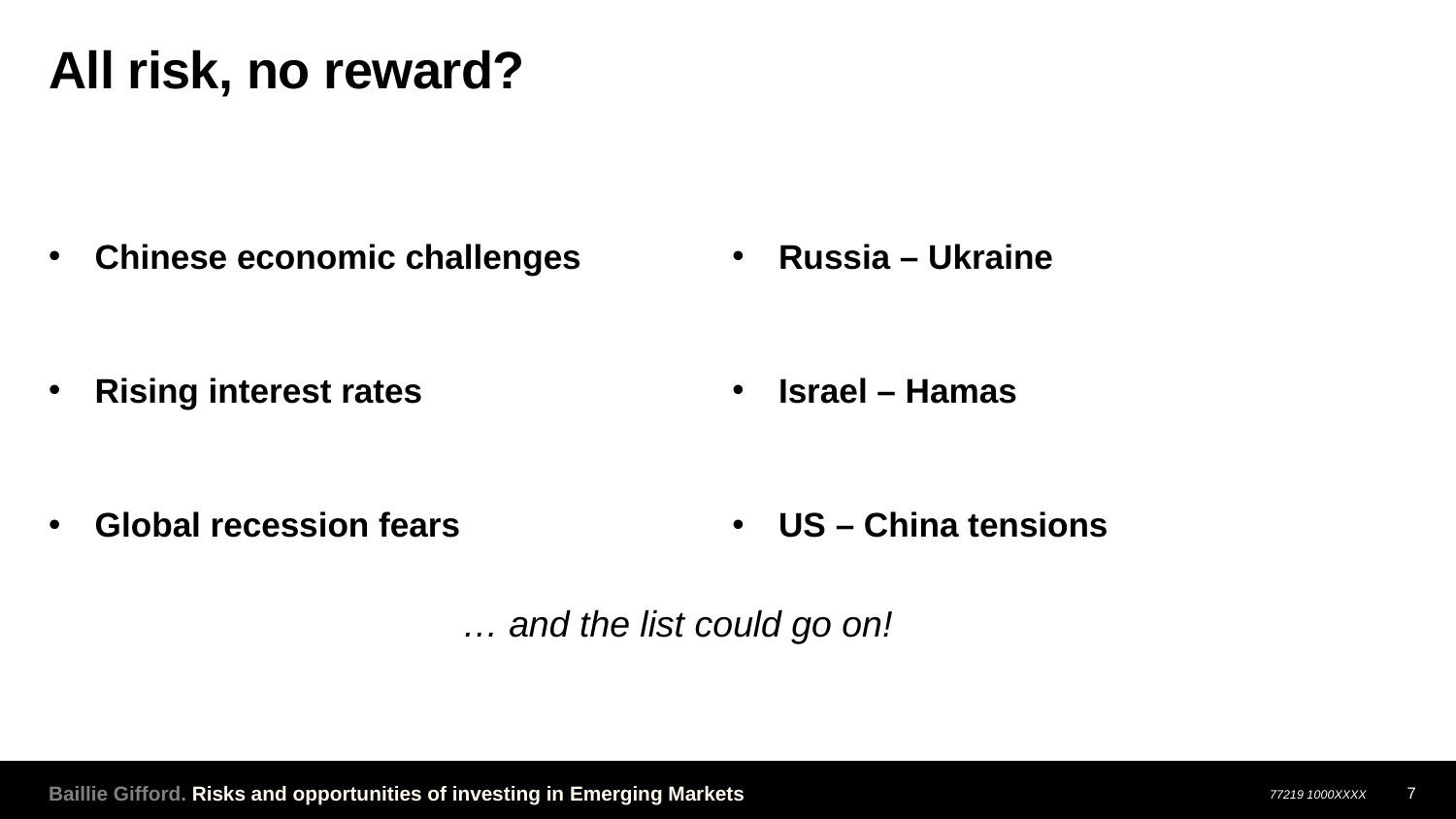

# All risk, no reward?
Chinese economic challenges
Rising interest rates
Global recession fears
Russia – Ukraine
Israel – Hamas
US – China tensions
… and the list could go on!
7